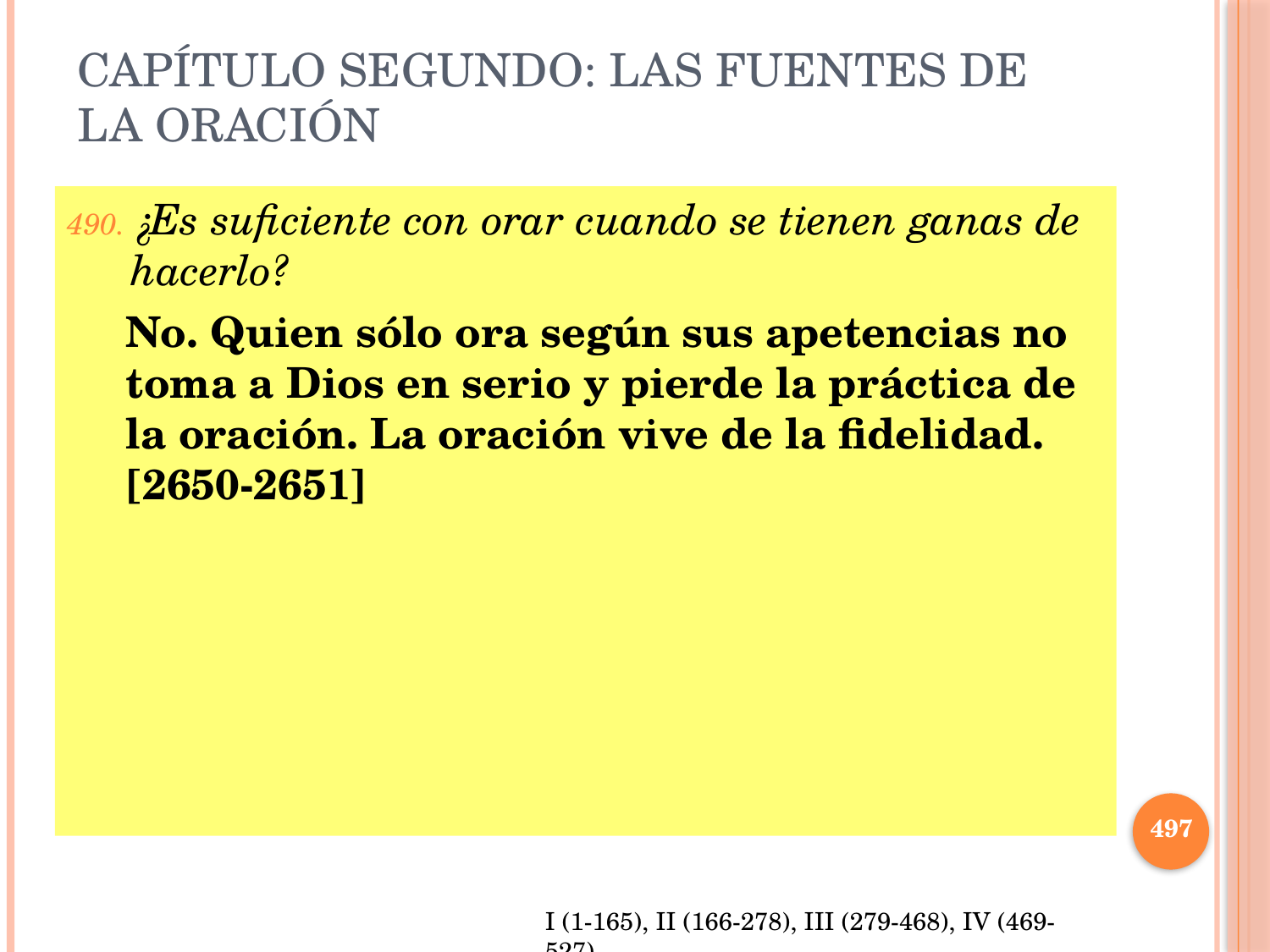

# Capítulo Segundo: Las fuentes de la oración
¿Es suficiente con orar cuando se tienen ganas de hacerlo?
No. Quien sólo ora según sus apetencias no toma a Dios en serio y pierde la práctica de la oración. La oración vive de la fidelidad. [2650-2651]
497
I (1-165), II (166-278), III (279-468), IV (469-527)